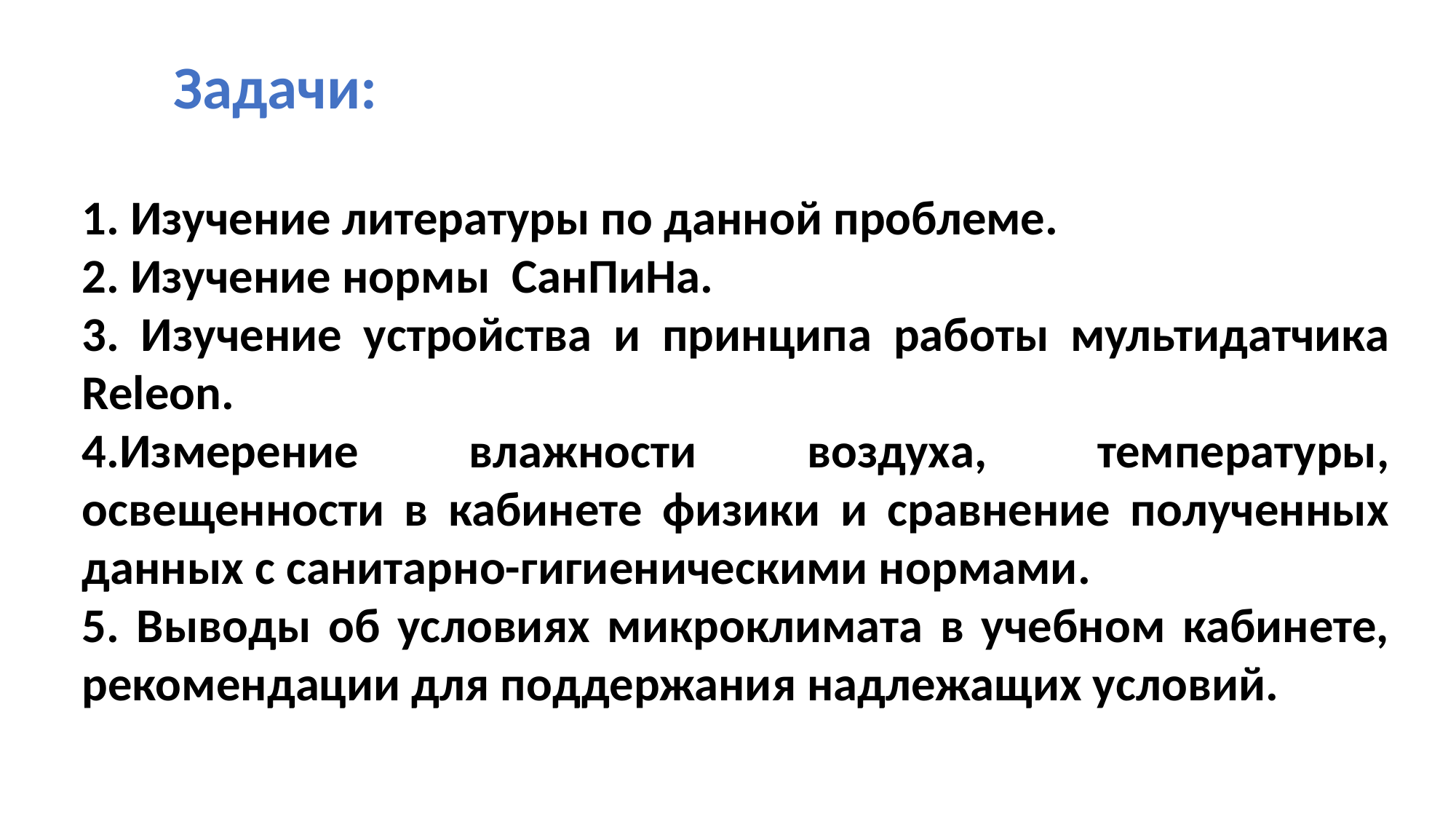

Задачи:
1. Изучение литературы по данной проблеме.
2. Изучение нормы  СанПиНа.
3. Изучение устройства и принципа работы мультидатчика Releon.
4.Измерение влажности воздуха, температуры, освещенности в кабинете физики и сравнение полученных данных с санитарно-гигиеническими нормами.
5. Выводы об условиях микроклимата в учебном кабинете, рекомендации для поддержания надлежащих условий.